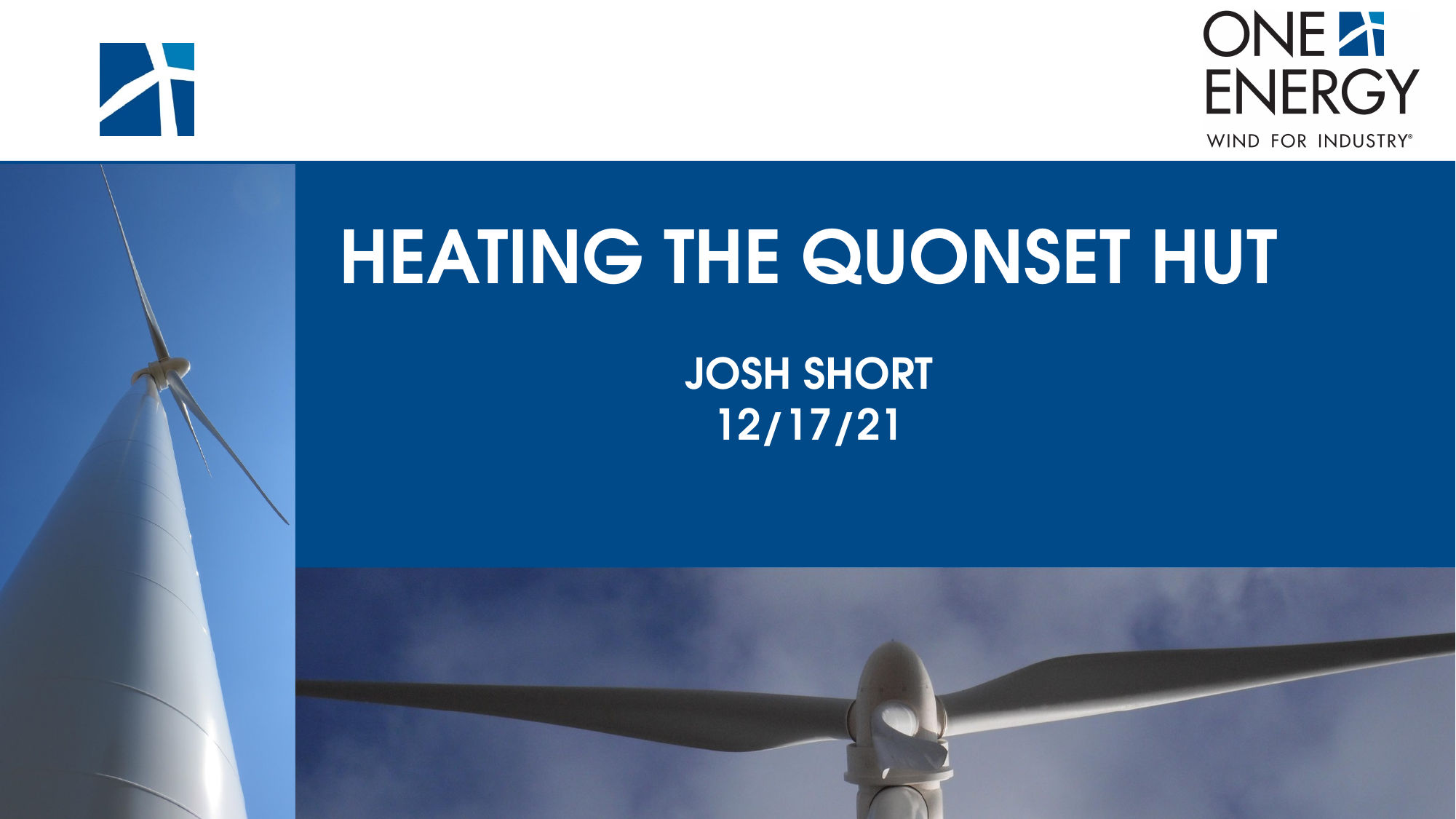

Heating the Quonset hut

Josh Short
12/17/21